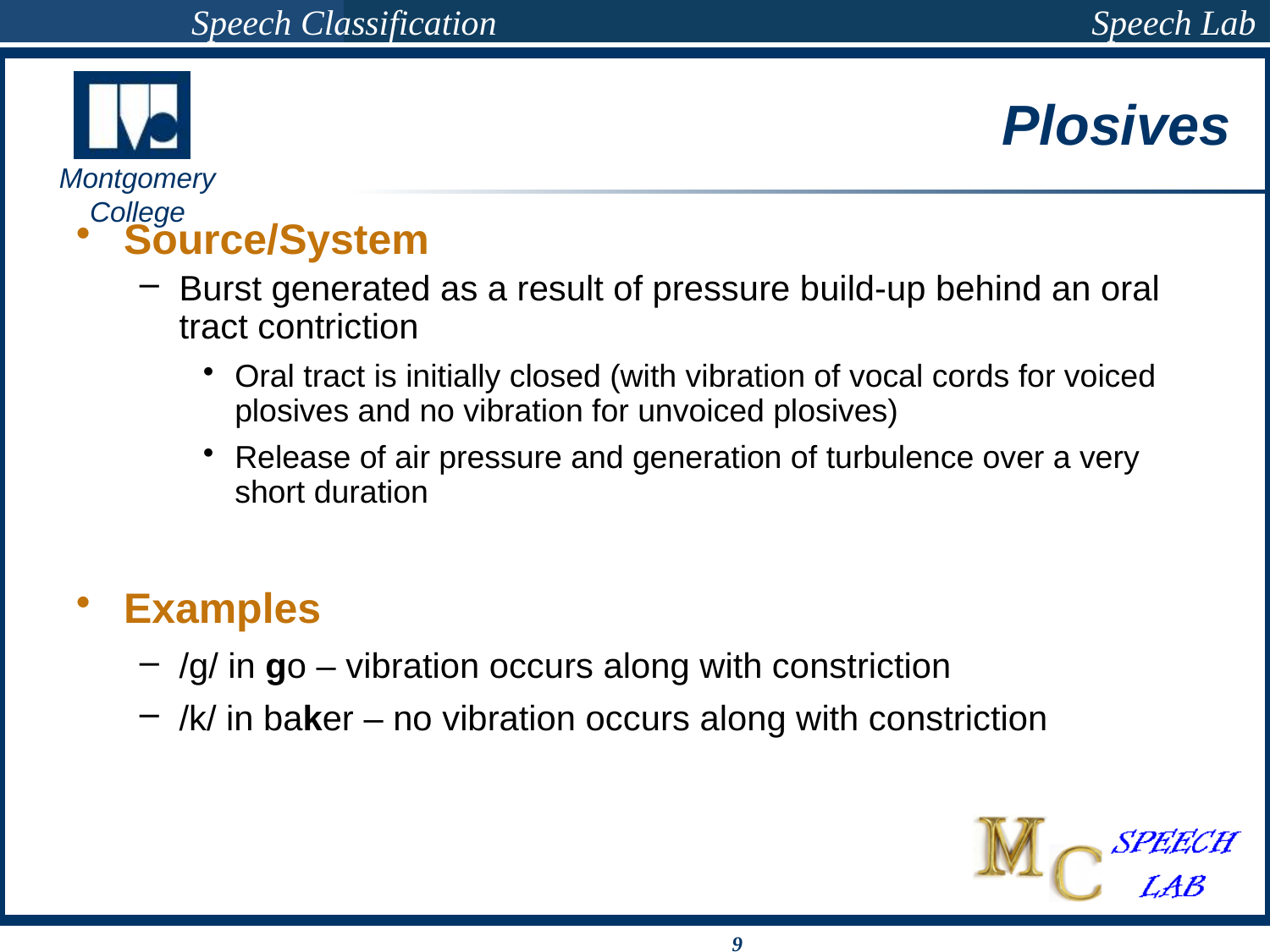

# Plosives

Source/System
Burst generated as a result of pressure build-up behind an oral tract contriction
Oral tract is initially closed (with vibration of vocal cords for voiced plosives and no vibration for unvoiced plosives)
Release of air pressure and generation of turbulence over a very short duration

Examples
/g/ in go – vibration occurs along with constriction
/k/ in baker – no vibration occurs along with constriction